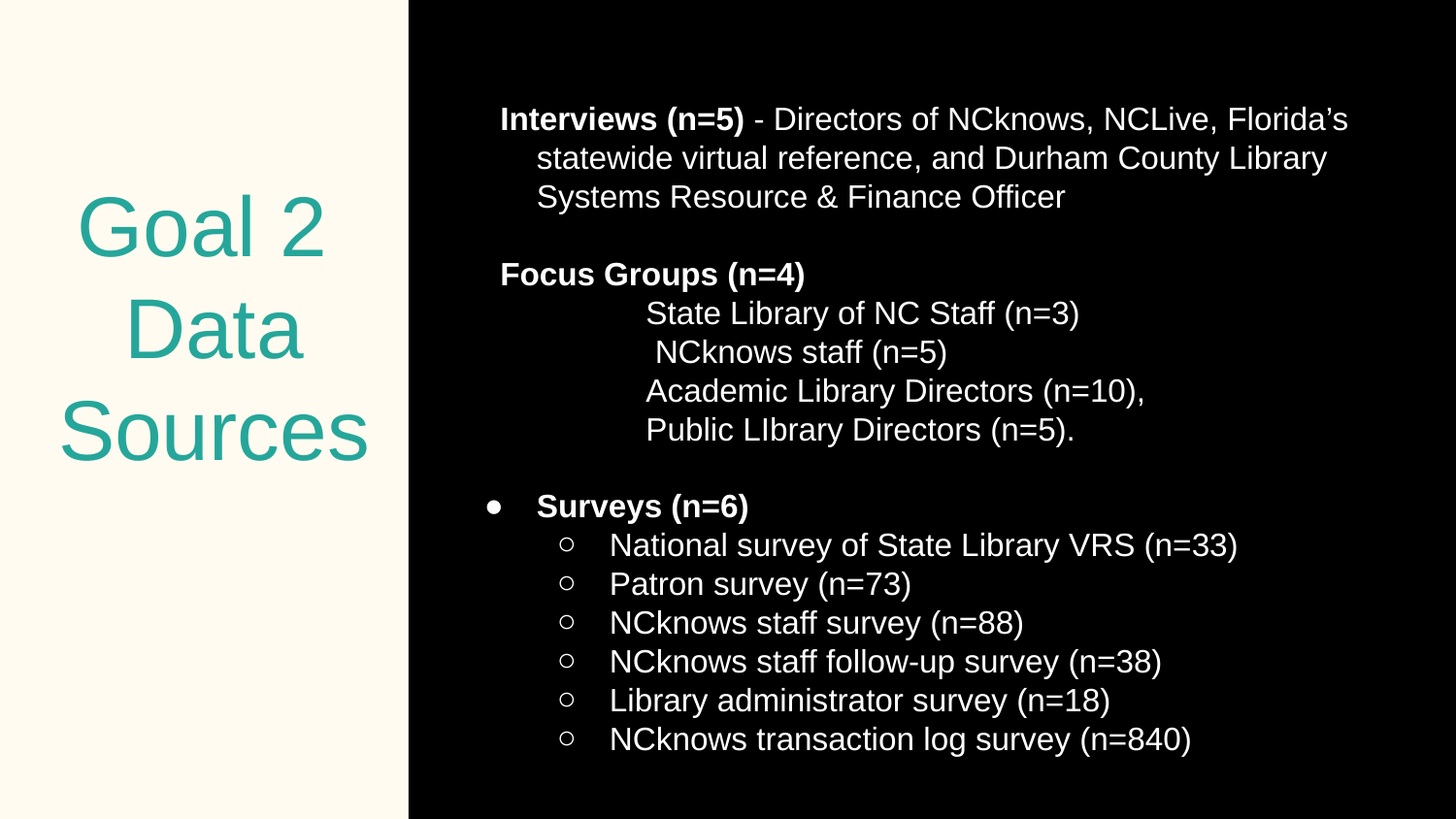

Interviews (n=5) - Directors of NCknows, NCLive, Florida’s statewide virtual reference, and Durham County Library Systems Resource & Finance Officer

Focus Groups (n=4)
State Library of NC Staff (n=3)
 NCknows staff (n=5)
Academic Library Directors (n=10),
Public LIbrary Directors (n=5).

Surveys (n=6)
National survey of State Library VRS (n=33)
Patron survey (n=73)
NCknows staff survey (n=88)
NCknows staff follow-up survey (n=38)
Library administrator survey (n=18)
NCknows transaction log survey (n=840) NCknows,
Goal 2
Data Sources